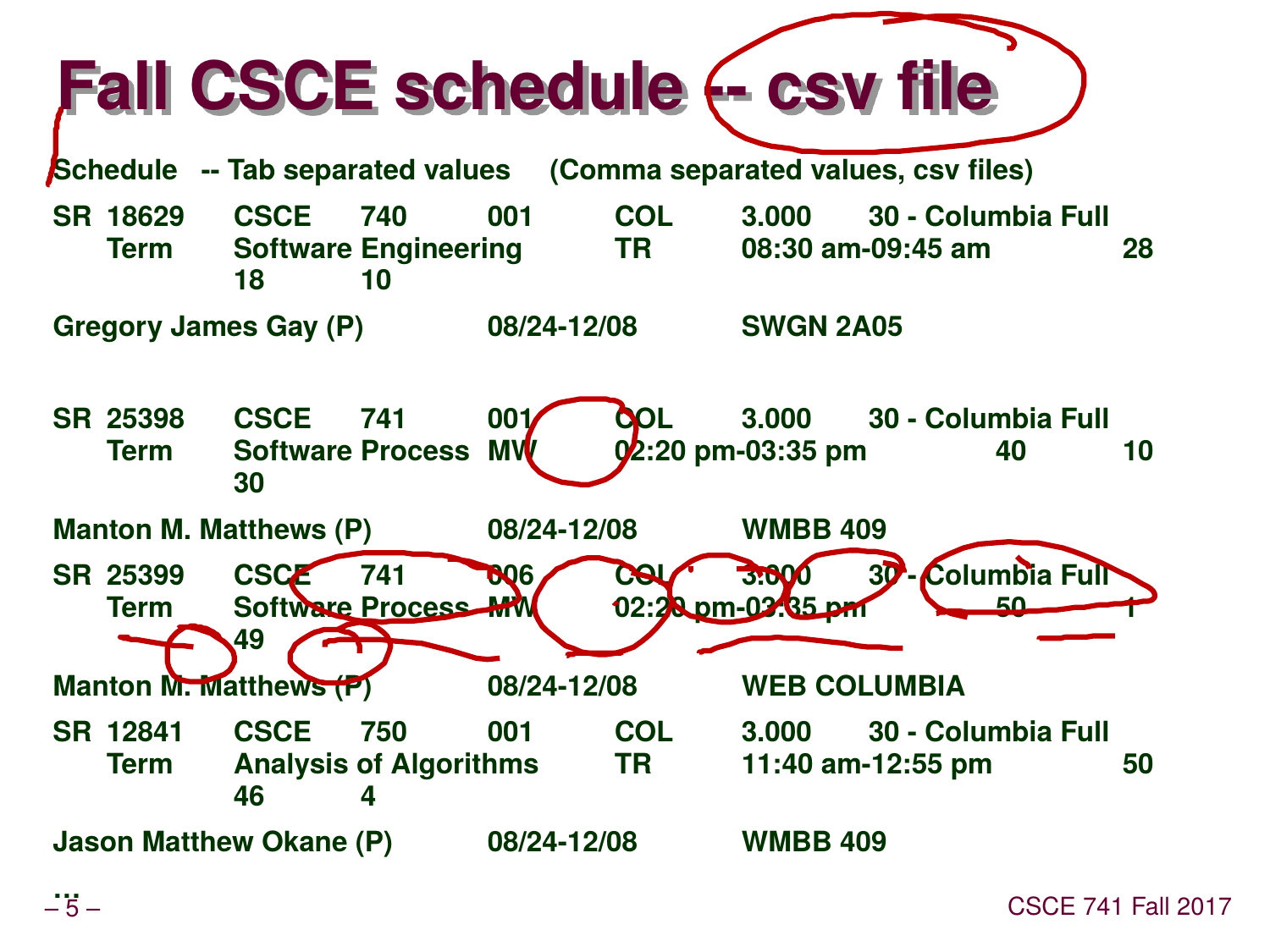

# Fall CSCE schedule -- csv file

Schedule   -- Tab separated values     (Comma separated values, csv files)
SR 	18629 	CSCE 	740 	001 	COL 	3.000 	30 - Columbia Full Term 	Software Engineering 	TR 	08:30 am-09:45 am 	28 	18 	10
Gregory James Gay (P) 	08/24-12/08 	SWGN 2A05

SR 	25398 	CSCE 	741 	001 	COL 	3.000 	30 - Columbia Full Term 	Software Process 	MW 	02:20 pm-03:35 pm 	40 	10 	30
Manton M. Matthews (P) 	08/24-12/08 	WMBB 409
SR 	25399 	CSCE 	741 	006 	COL 	3.000 	30 - Columbia Full Term 	Software Process 	MW 	02:20 pm-03:35 pm 	50 	1 	49
Manton M. Matthews (P) 	08/24-12/08 	WEB COLUMBIA
SR 	12841 	CSCE 	750 	001 	COL 	3.000 	30 - Columbia Full Term 	Analysis of Algorithms 	TR 	11:40 am-12:55 pm 	50 	46 	4
Jason Matthew Okane (P) 	08/24-12/08 	WMBB 409
…